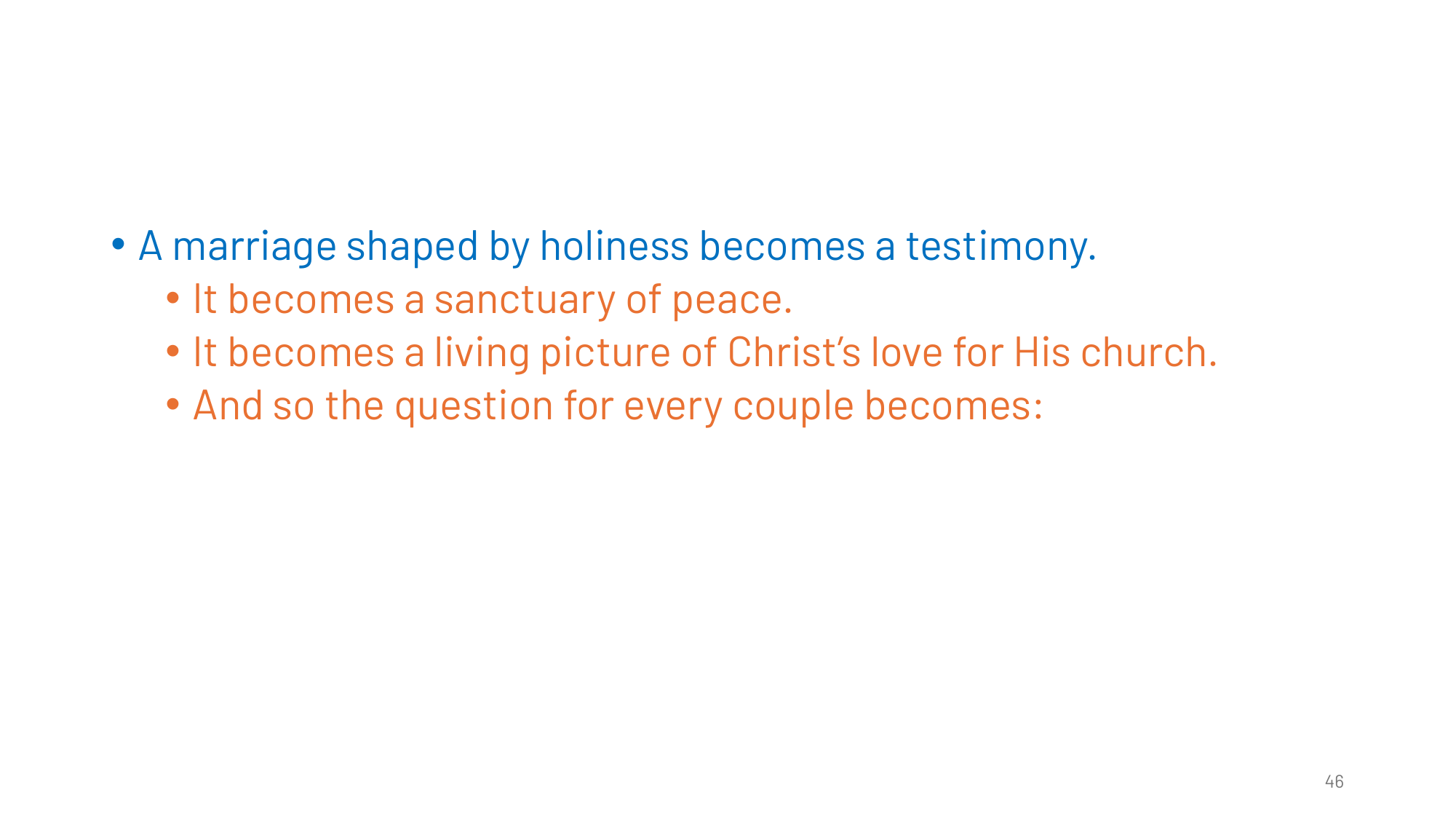

#
A marriage shaped by holiness becomes a testimony.
It becomes a sanctuary of peace.
It becomes a living picture of Christ’s love for His church.
And so the question for every couple becomes:

46